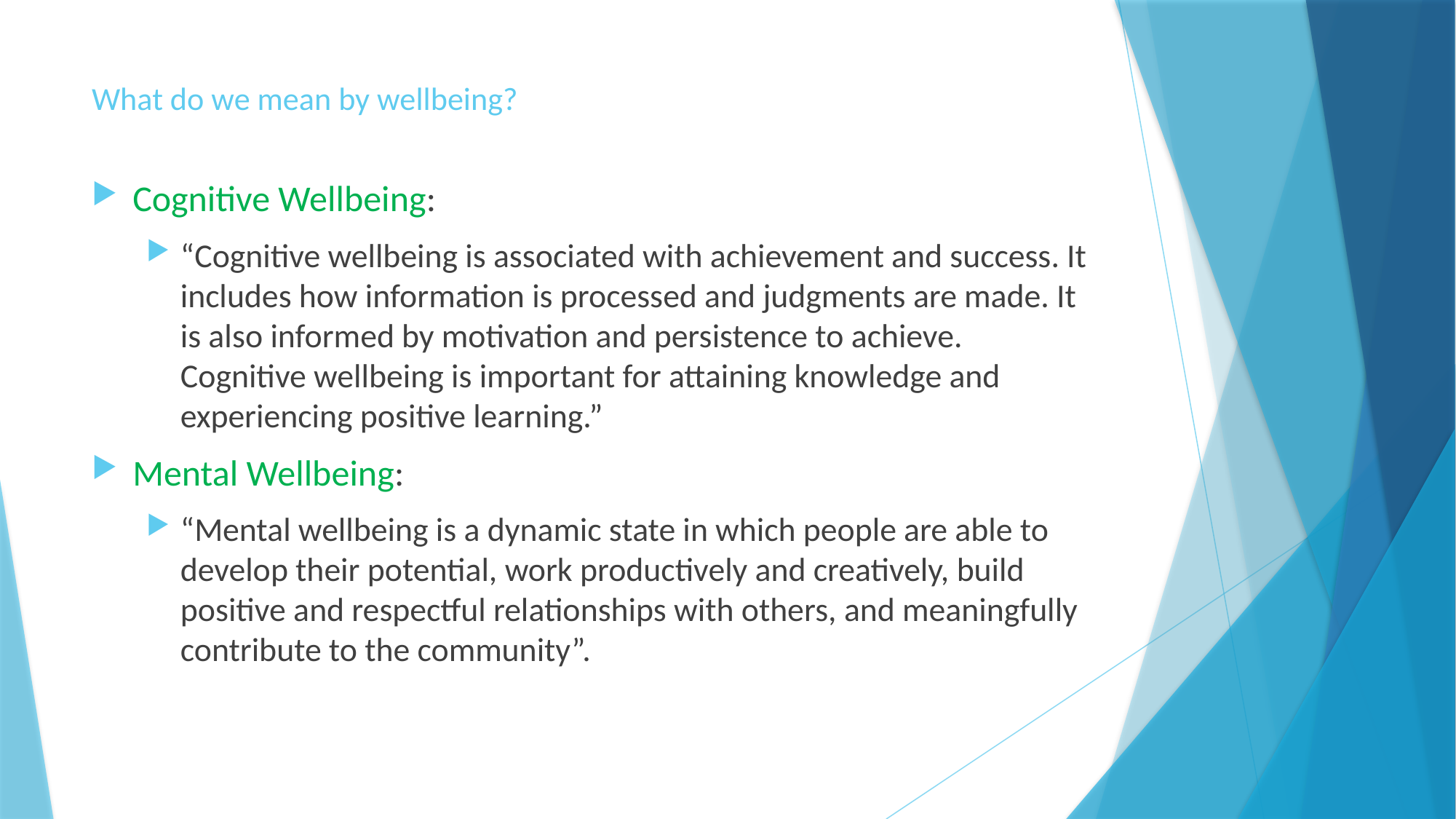

# What do we mean by wellbeing?
Cognitive Wellbeing:
“Cognitive wellbeing is associated with achievement and success. It includes how information is processed and judgments are made. It is also informed by motivation and persistence to achieve. Cognitive wellbeing is important for attaining knowledge and experiencing positive learning.”
Mental Wellbeing:
“Mental wellbeing is a dynamic state in which people are able to develop their potential, work productively and creatively, build positive and respectful relationships with others, and meaningfully contribute to the community”.